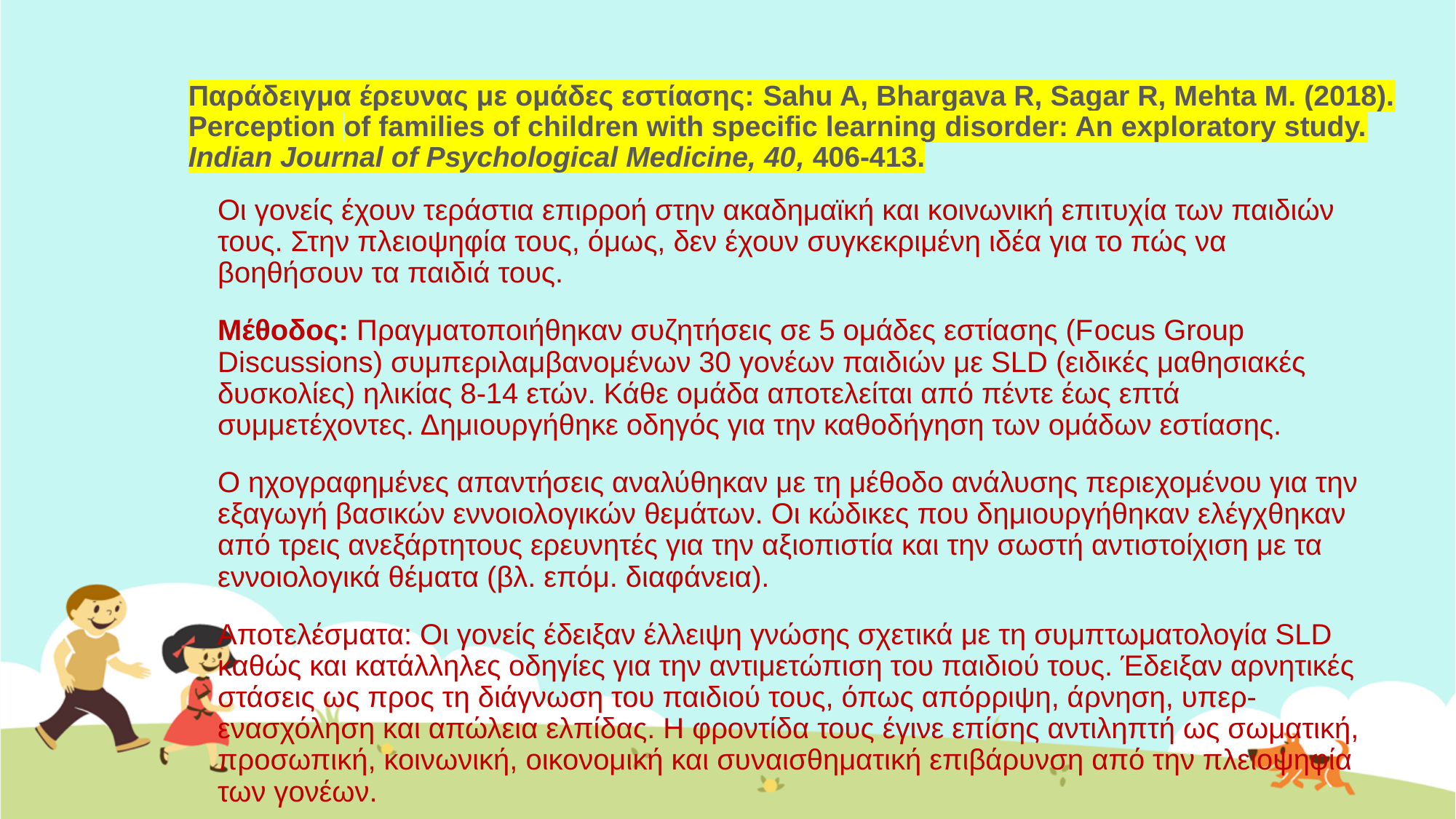

# Παράδειγμα έρευνας με ομάδες εστίασης: Sahu A, Bhargava R, Sagar R, Mehta M. (2018). Perception of families of children with specific learning disorder: An exploratory study. Indian Journal of Psychological Medicine, 40, 406-413.
Οι γονείς έχουν τεράστια επιρροή στην ακαδημαϊκή και κοινωνική επιτυχία των παιδιών τους. Στην πλειοψηφία τους, όμως, δεν έχουν συγκεκριμένη ιδέα για το πώς να βοηθήσουν τα παιδιά τους.
Μέθοδος: Πραγματοποιήθηκαν συζητήσεις σε 5 ομάδες εστίασης (Focus Group Discussions) συμπεριλαμβανομένων 30 γονέων παιδιών με SLD (ειδικές μαθησιακές δυσκολίες) ηλικίας 8-14 ετών. Κάθε ομάδα αποτελείται από πέντε έως επτά συμμετέχοντες. Δημιουργήθηκε οδηγός για την καθοδήγηση των ομάδων εστίασης.
Ο ηχογραφημένες απαντήσεις αναλύθηκαν με τη μέθοδο ανάλυσης περιεχομένου για την εξαγωγή βασικών εννοιολογικών θεμάτων. Οι κώδικες που δημιουργήθηκαν ελέγχθηκαν από τρεις ανεξάρτητους ερευνητές για την αξιοπιστία και την σωστή αντιστοίχιση με τα εννοιολογικά θέματα (βλ. επόμ. διαφάνεια).
Αποτελέσματα: Οι γονείς έδειξαν έλλειψη γνώσης σχετικά με τη συμπτωματολογία SLD καθώς και κατάλληλες οδηγίες για την αντιμετώπιση του παιδιού τους. Έδειξαν αρνητικές στάσεις ως προς τη διάγνωση του παιδιού τους, όπως απόρριψη, άρνηση, υπερ-ενασχόληση και απώλεια ελπίδας. Η φροντίδα τους έγινε επίσης αντιληπτή ως σωματική, προσωπική, κοινωνική, οικονομική και συναισθηματική επιβάρυνση από την πλειοψηφία των γονέων.